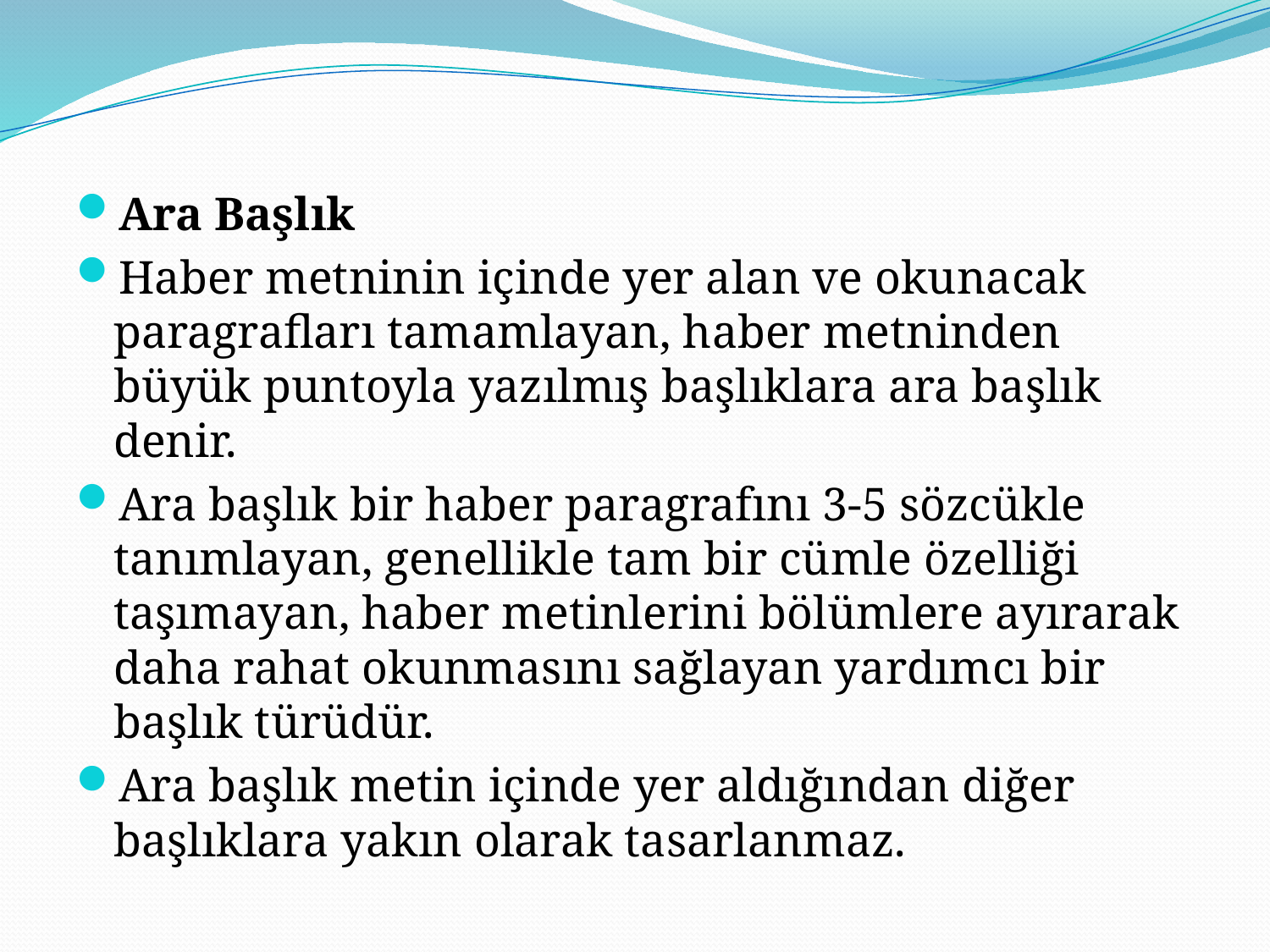

Ara Başlık
Haber metninin içinde yer alan ve okunacak paragrafları tamamlayan, haber metninden büyük puntoyla yazılmış başlıklara ara başlık denir.
Ara başlık bir haber paragrafını 3-5 sözcükle tanımlayan, genellikle tam bir cümle özelliği taşımayan, haber metinlerini bölümlere ayırarak daha rahat okunmasını sağlayan yardımcı bir başlık türüdür.
Ara başlık metin içinde yer aldığından diğer başlıklara yakın olarak tasarlanmaz.